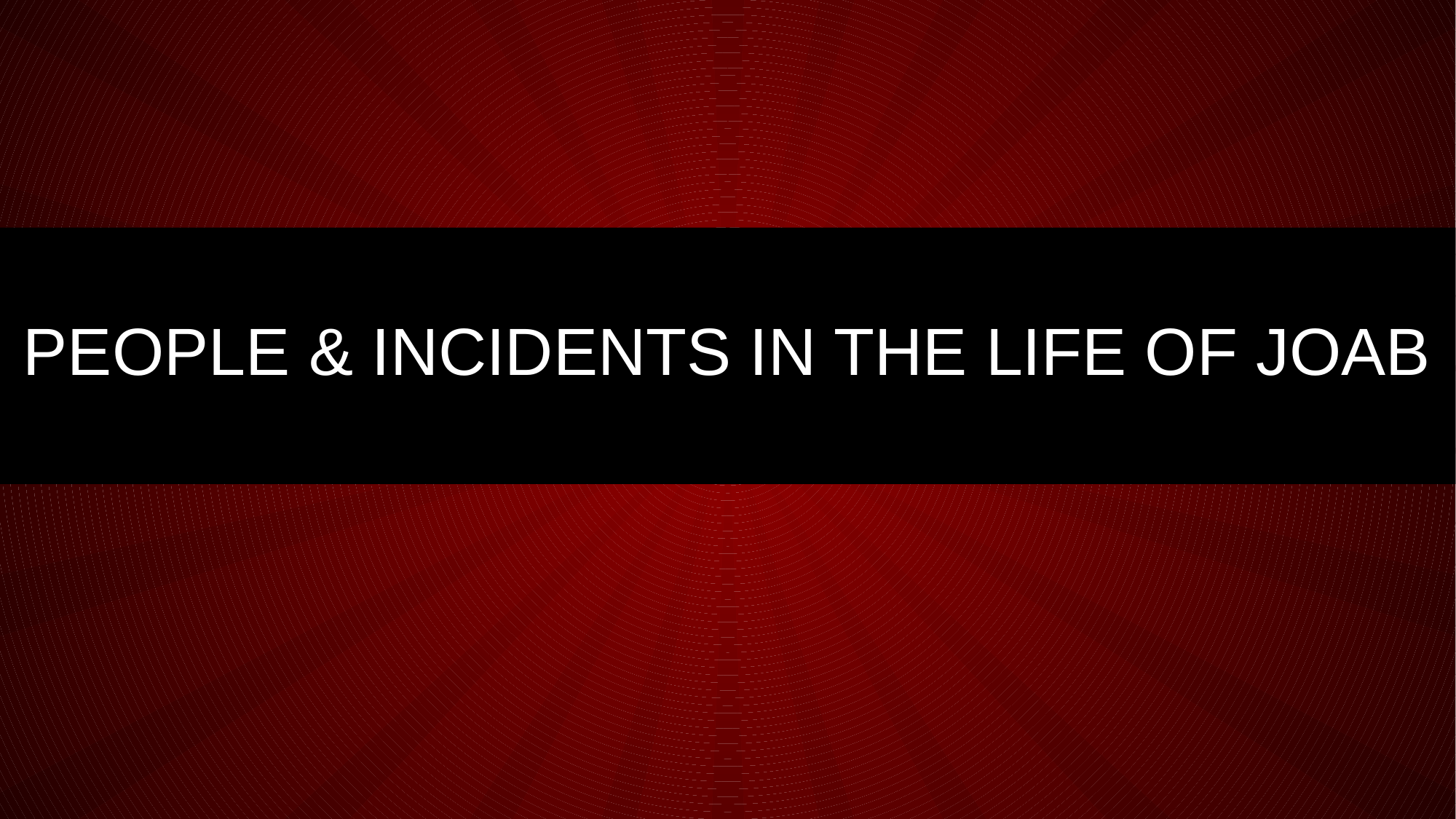

# People & Incidents in the Life of Joab